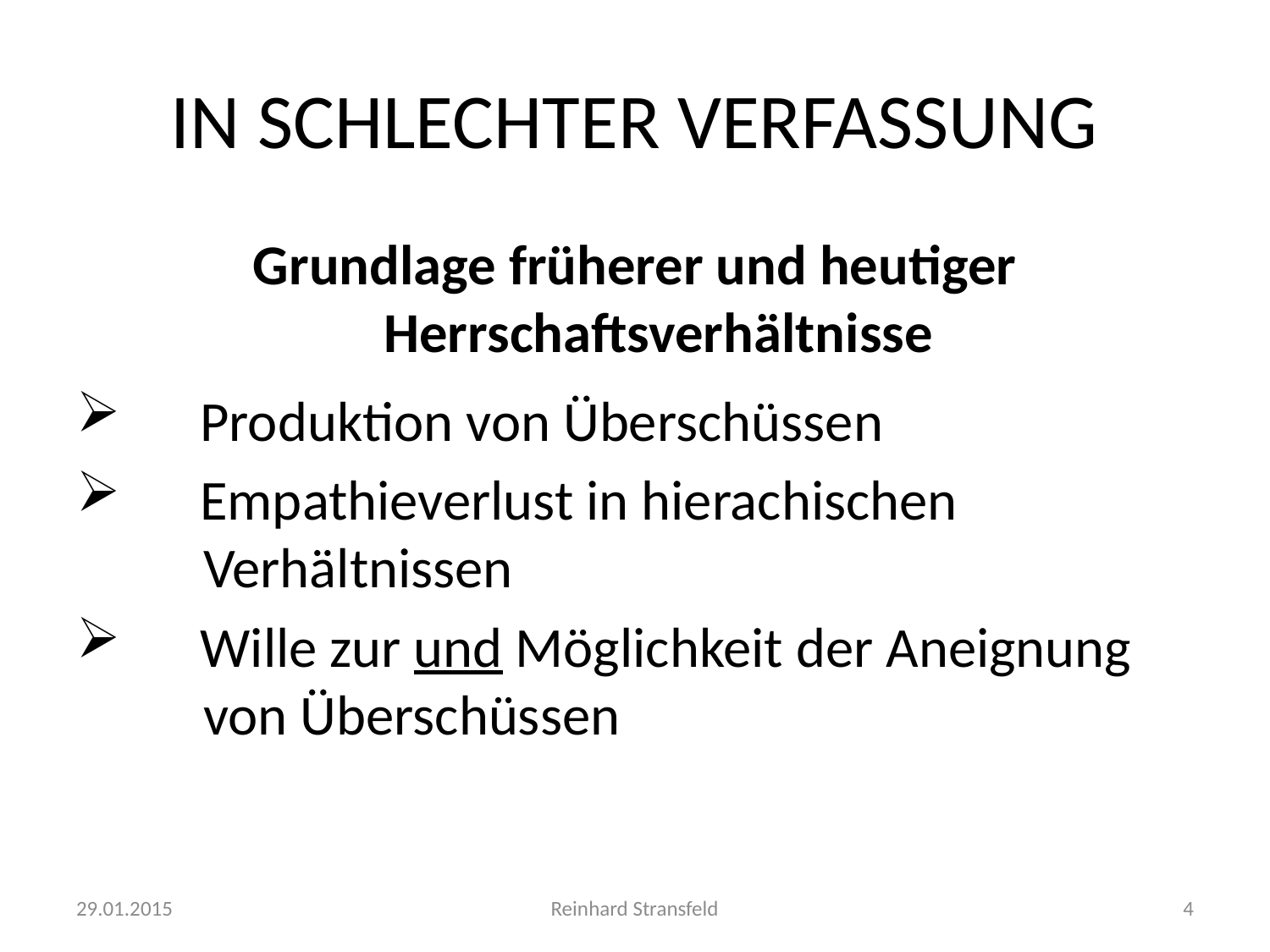

# IN SCHLECHTER VERFASSUNG
Grundlage früherer und heutiger Herrschaftsverhältnisse
      Produktion von Überschüssen
      Empathieverlust in hierachischen
          Verhältnissen
      Wille zur und Möglichkeit der Aneignung
          von Überschüssen
29.01.2015
Reinhard Stransfeld
4